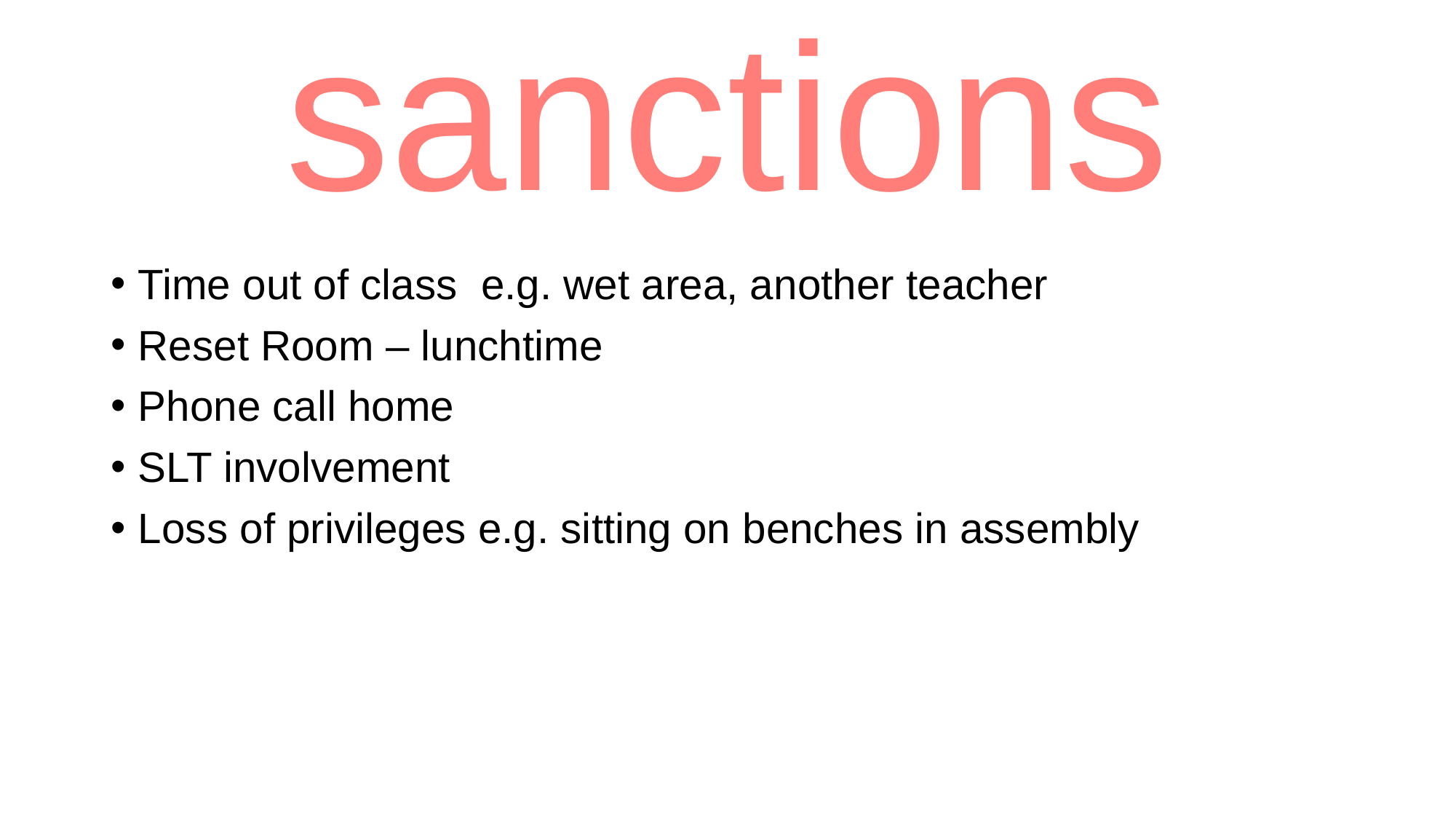

sanctions
Time out of class  e.g. wet area, another teacher
Reset Room – lunchtime
Phone call home
SLT involvement
Loss of privileges e.g. sitting on benches in assembly